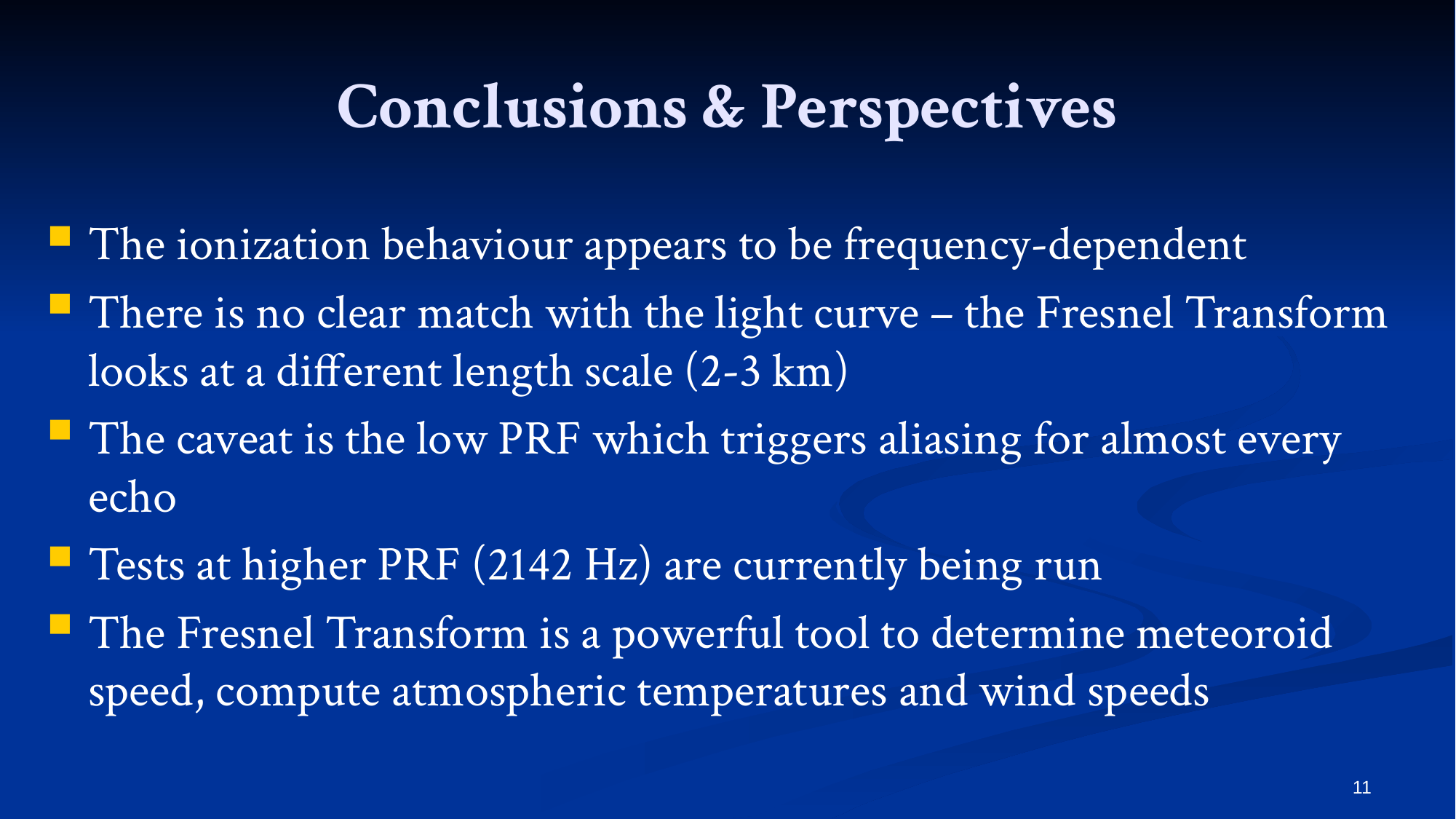

# Conclusions & Perspectives
The ionization behaviour appears to be frequency-dependent
There is no clear match with the light curve – the Fresnel Transform looks at a different length scale (2-3 km)
The caveat is the low PRF which triggers aliasing for almost every echo
Tests at higher PRF (2142 Hz) are currently being run
The Fresnel Transform is a powerful tool to determine meteoroid speed, compute atmospheric temperatures and wind speeds

11